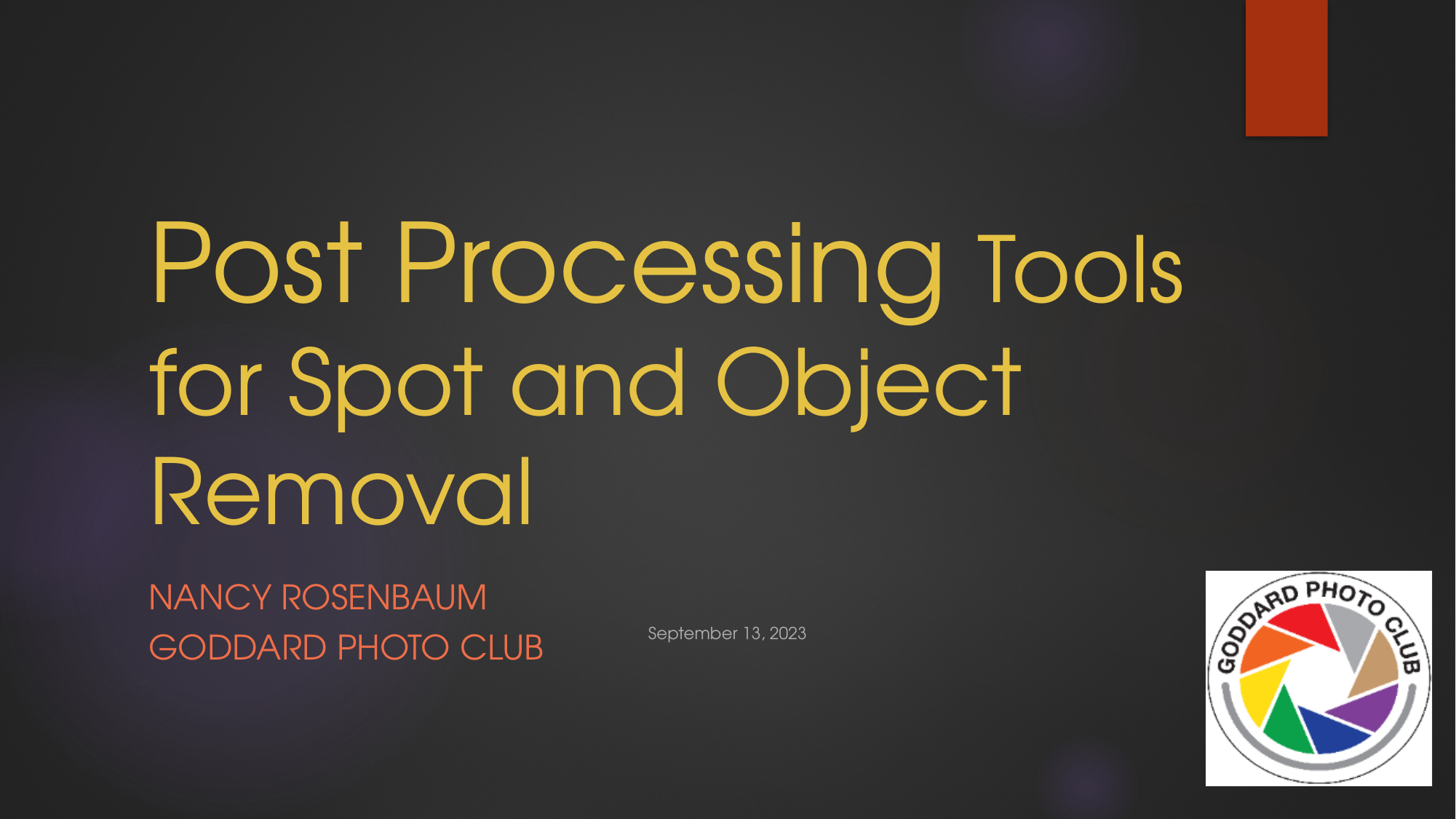

# Post Processing Tools for Spot and Object Removal
Nancy Rosenbaum
Goddard Photo Club
September 13, 2023